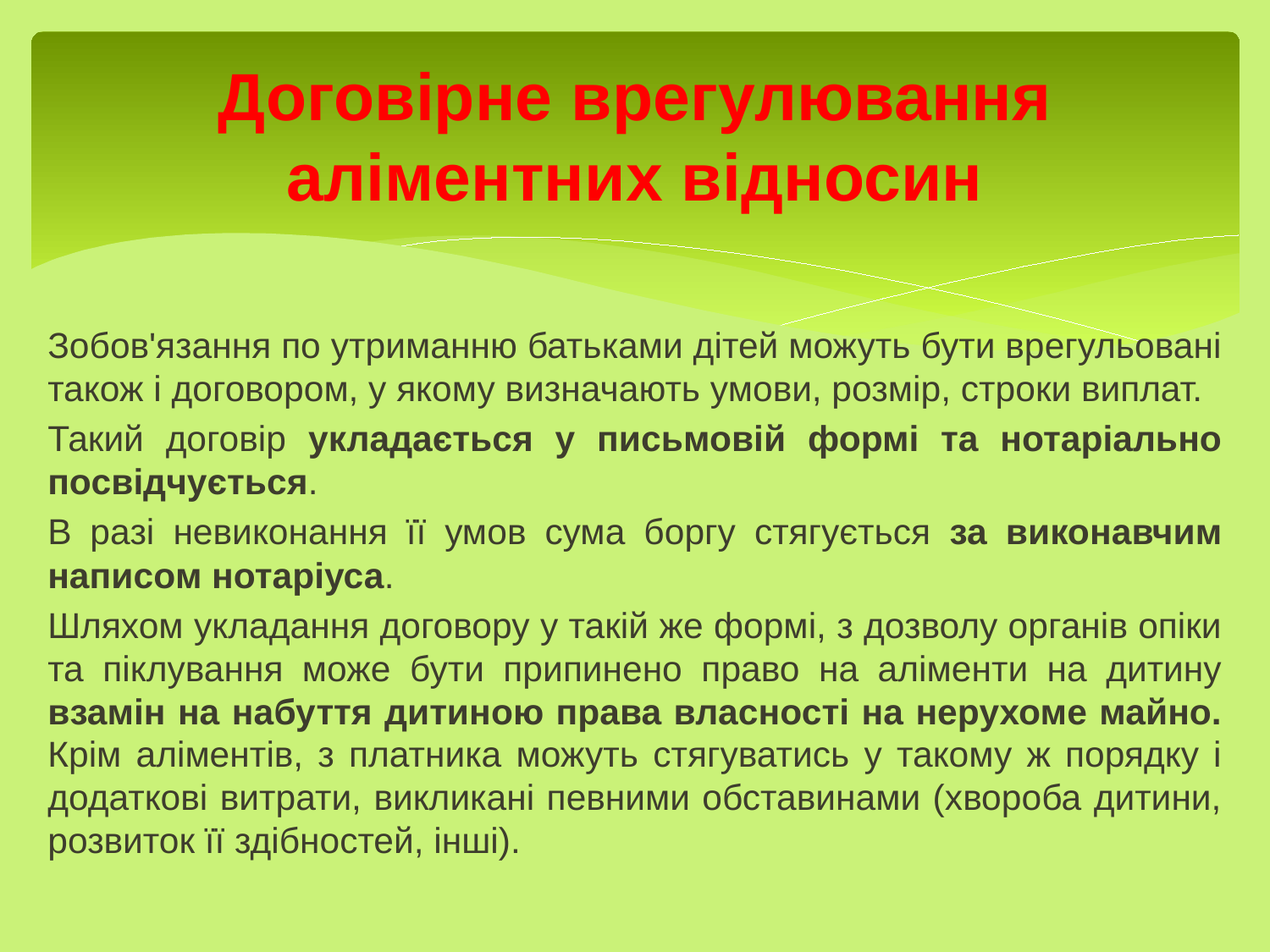

# Договірне врегулювання аліментних відносин
Зобов'язання по утриманню батьками дітей можуть бути врегульовані також і договором, у якому визначають умови, розмір, строки виплат.
Такий договір укладається у письмовій формі та нотаріально посвідчується.
В разі невиконання її умов сума боргу стягується за виконавчим написом нотаріуса.
Шляхом укладання договору у такій же формі, з дозволу органів опіки та піклування може бути припинено право на аліменти на дитину взамін на набуття дитиною права власності на нерухоме майно. Крім аліментів, з платника можуть стягуватись у такому ж порядку і додаткові витрати, викликані певними обставинами (хвороба дитини, розвиток її здібностей, інші).